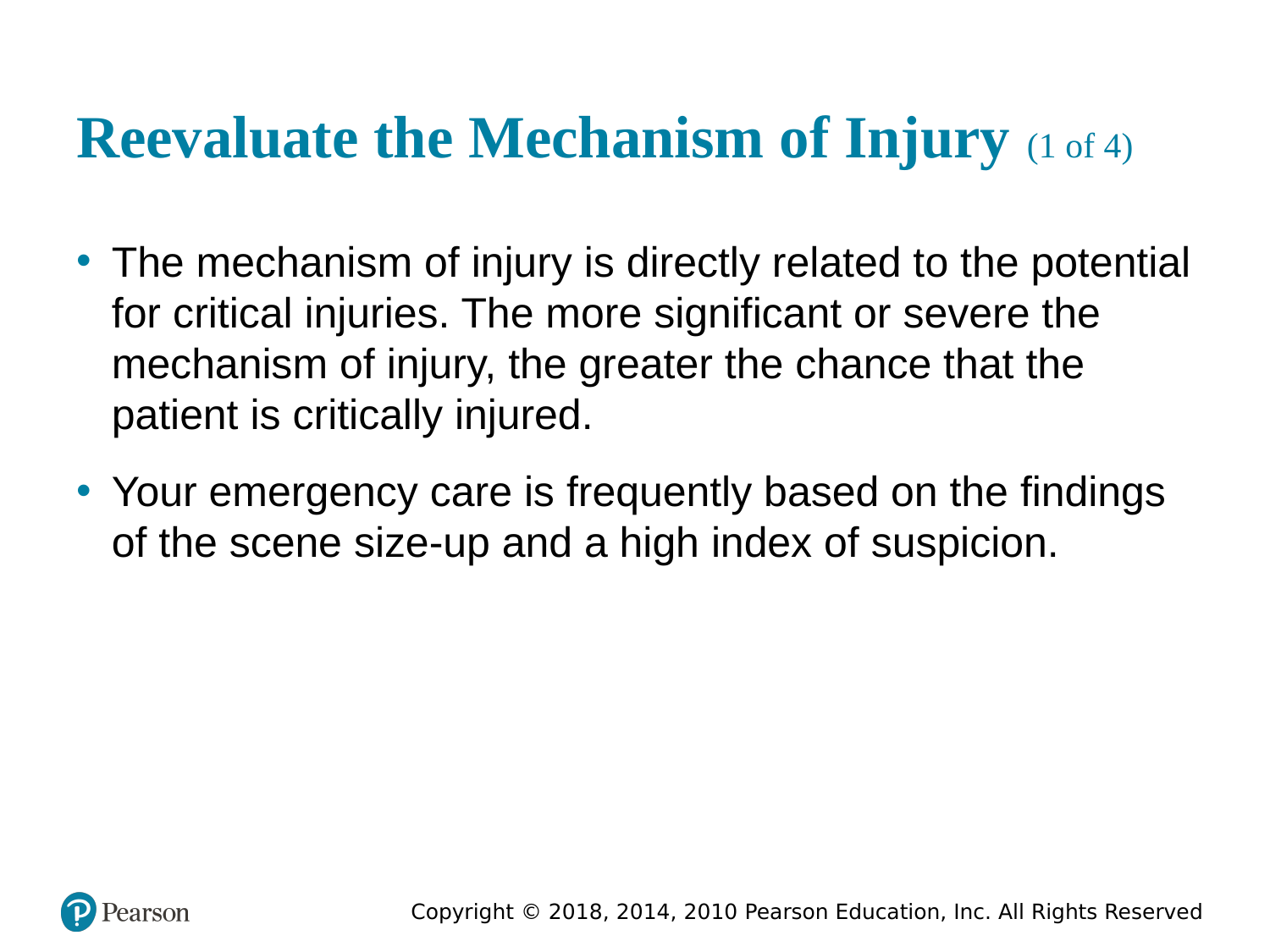

# Reevaluate the Mechanism of Injury (1 of 4)
The mechanism of injury is directly related to the potential for critical injuries. The more significant or severe the mechanism of injury, the greater the chance that the patient is critically injured.
Your emergency care is frequently based on the findings of the scene size-up and a high index of suspicion.